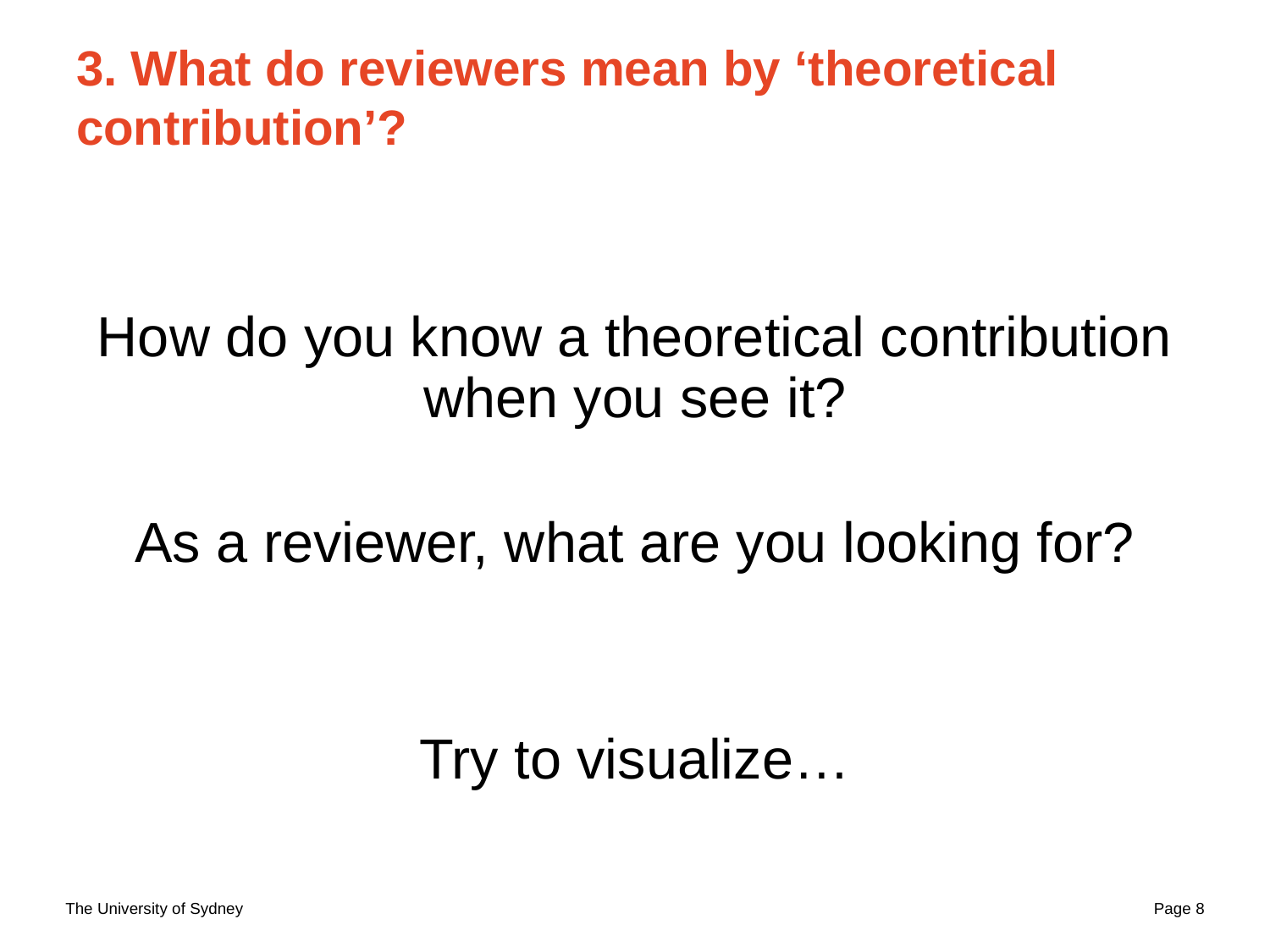

# 3. What do reviewers mean by ‘theoretical contribution’?

How do you know a theoretical contribution when you see it?

As a reviewer, what are you looking for?

Try to visualize…